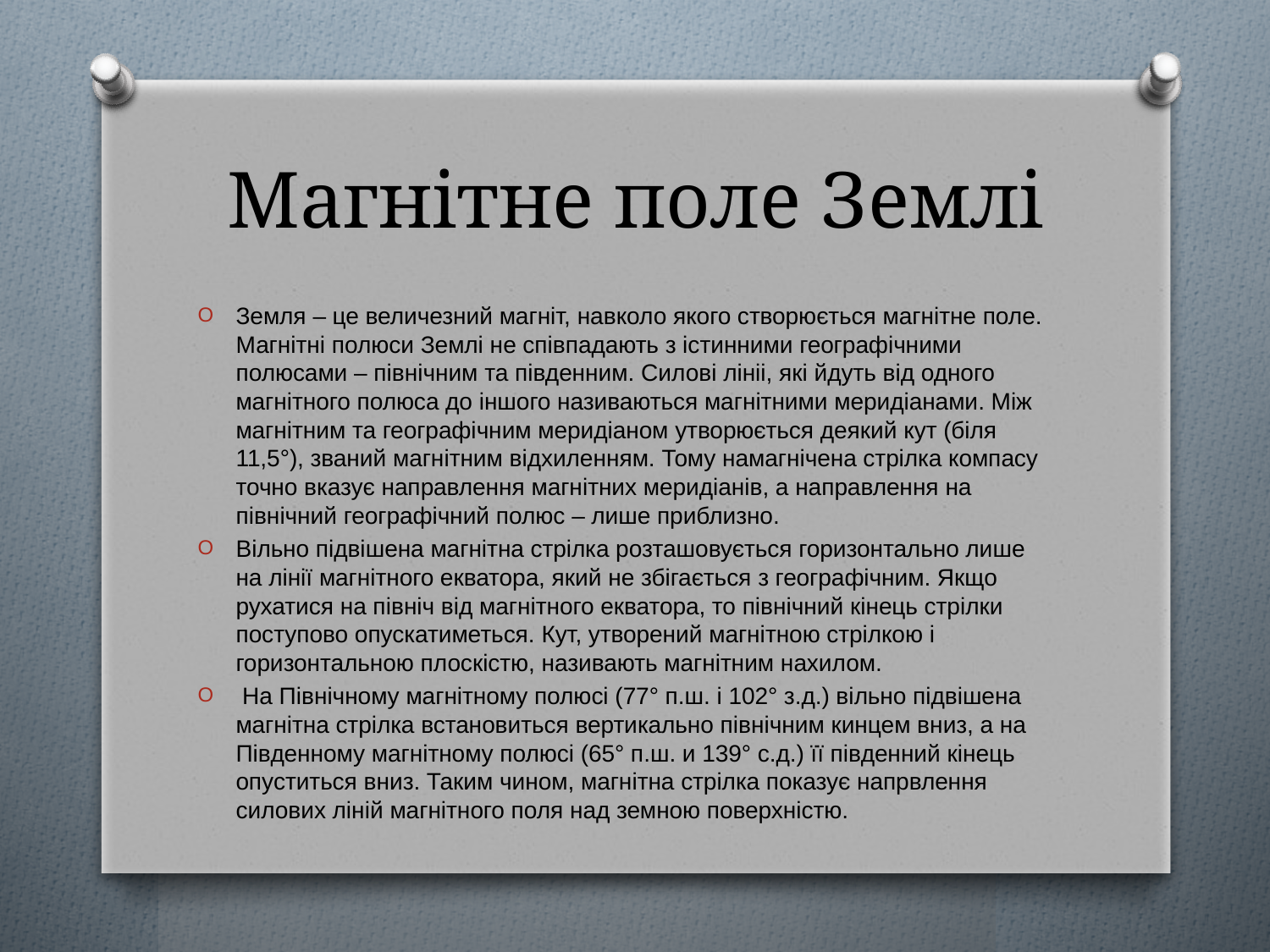

# Магнітне поле Землі
Земля – це величезний магніт, навколо якого створюється магнітне поле. Магнітні полюси Землі не співпадають з істинними географічними полюсами – північним та південним. Силові лініі, які йдуть від одного магнітного полюса до іншого називаються магнітними меридіанами. Між магнітним та географічним меридіаном утворюється деякий кут (біля 11,5°), званий магнітним відхиленням. Тому намагнічена стрілка компасу точно вказує направлення магнітних меридіанів, а направлення на північний географічний полюс – лише приблизно.
Вільно підвішена магнітна стрілка розташовується горизонтально лише на лінії магнітного екватора, який не збігається з географічним. Якщо рухатися на північ від магнітного екватора, то північний кінець стрілки поступово опускатиметься. Кут, утворений магнітною стрілкою і горизонтальною плоскістю, називають магнітним нахилом.
 На Північному магнітному полюсі (77° п.ш. і 102° з.д.) вільно підвішена магнітна стрілка встановиться вертикально північним кинцем вниз, а на Південному магнітному полюсі (65° п.ш. и 139° с.д.) її південний кінець опуститься вниз. Таким чином, магнітна стрілка показує напрвлення силових ліній магнітного поля над земною поверхністю.